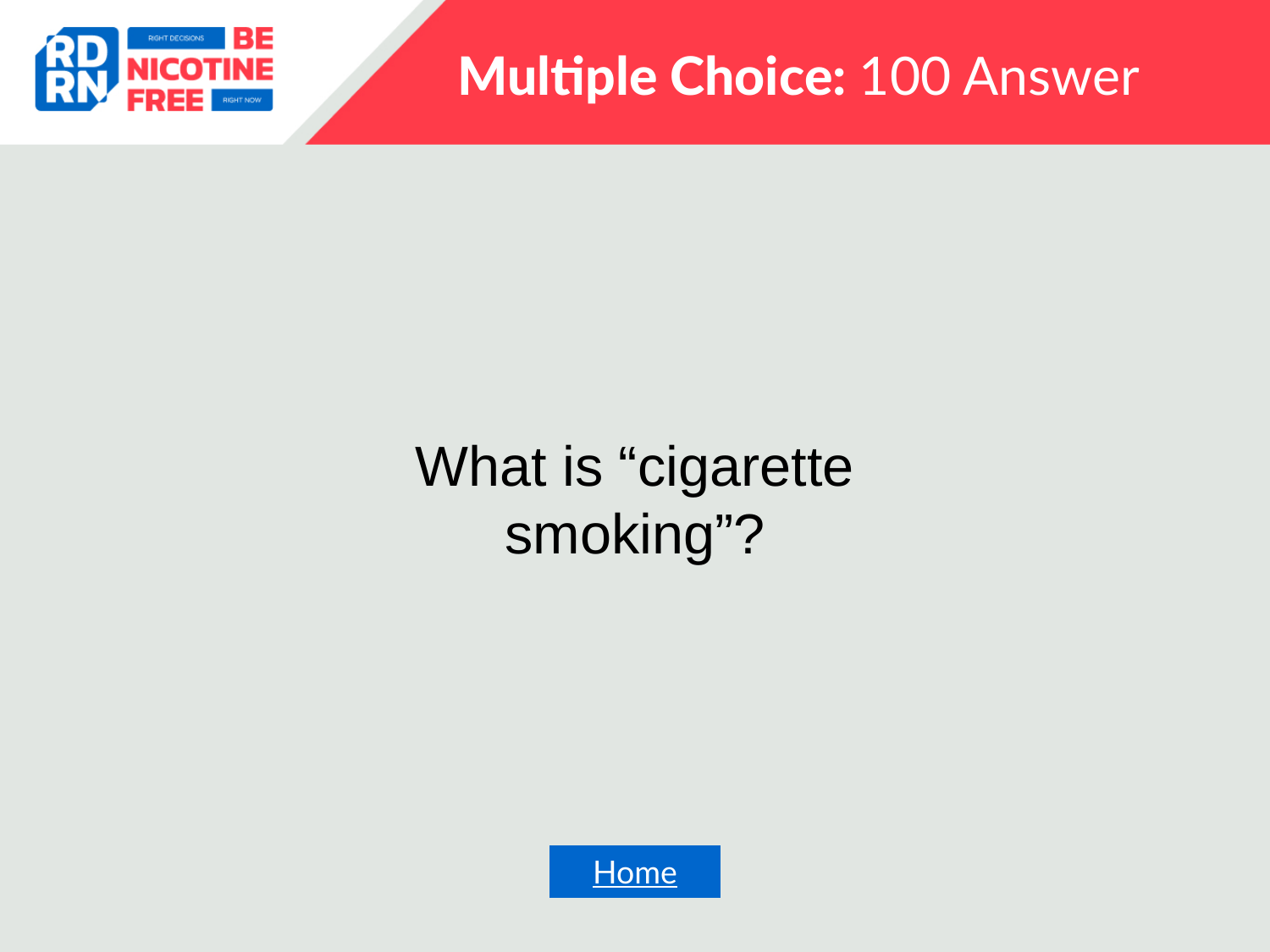

# Multiple Choice: 100 Answer
What is “cigarette smoking”?
Home